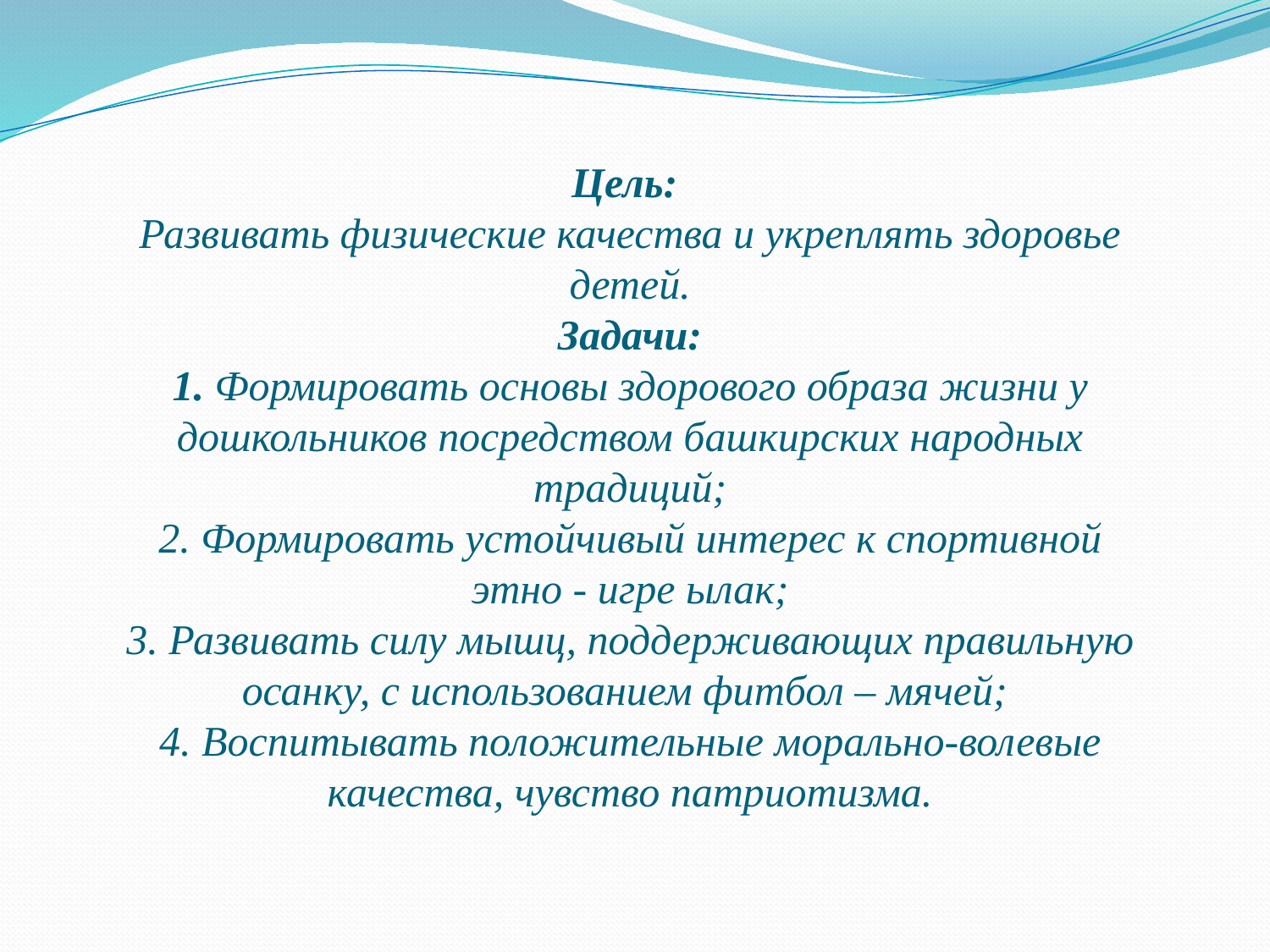

Цель:
Развивать физические качества и укреплять здоровье детей.
Задачи:
1. Формировать основы здорового образа жизни у дошкольников посредством башкирских народных традиций;
2. Формировать устойчивый интерес к спортивной этно - игре ылак;
3. Развивать силу мышц, поддерживающих правильную осанку, с использованием фитбол – мячей;
4. Воспитывать положительные морально-волевые качества, чувство патриотизма.